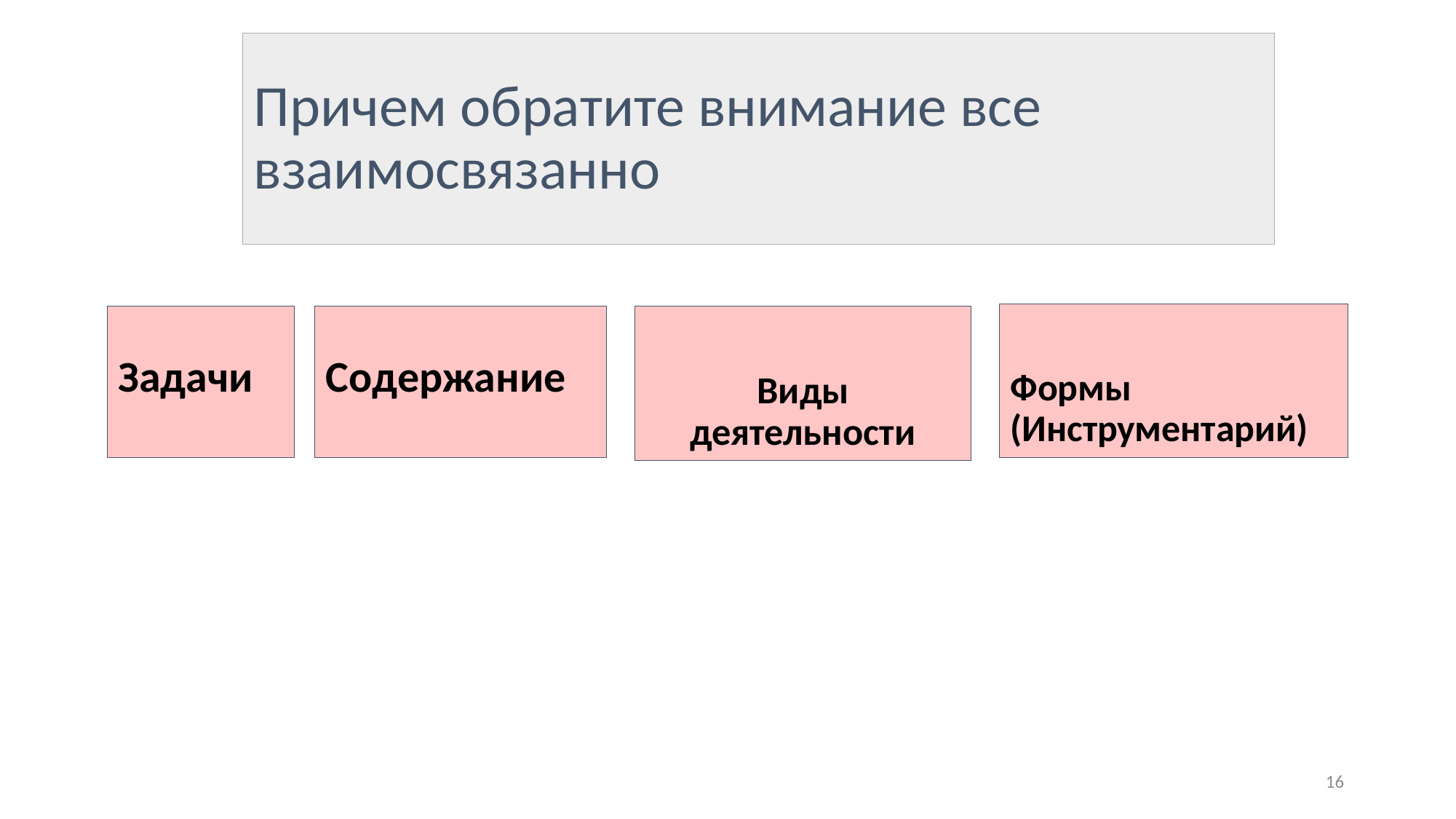

# Причем обратите внимание все взаимосвязанно

Формы  (Инструментарий)
Задачи

Содержание

Виды деятельности

16